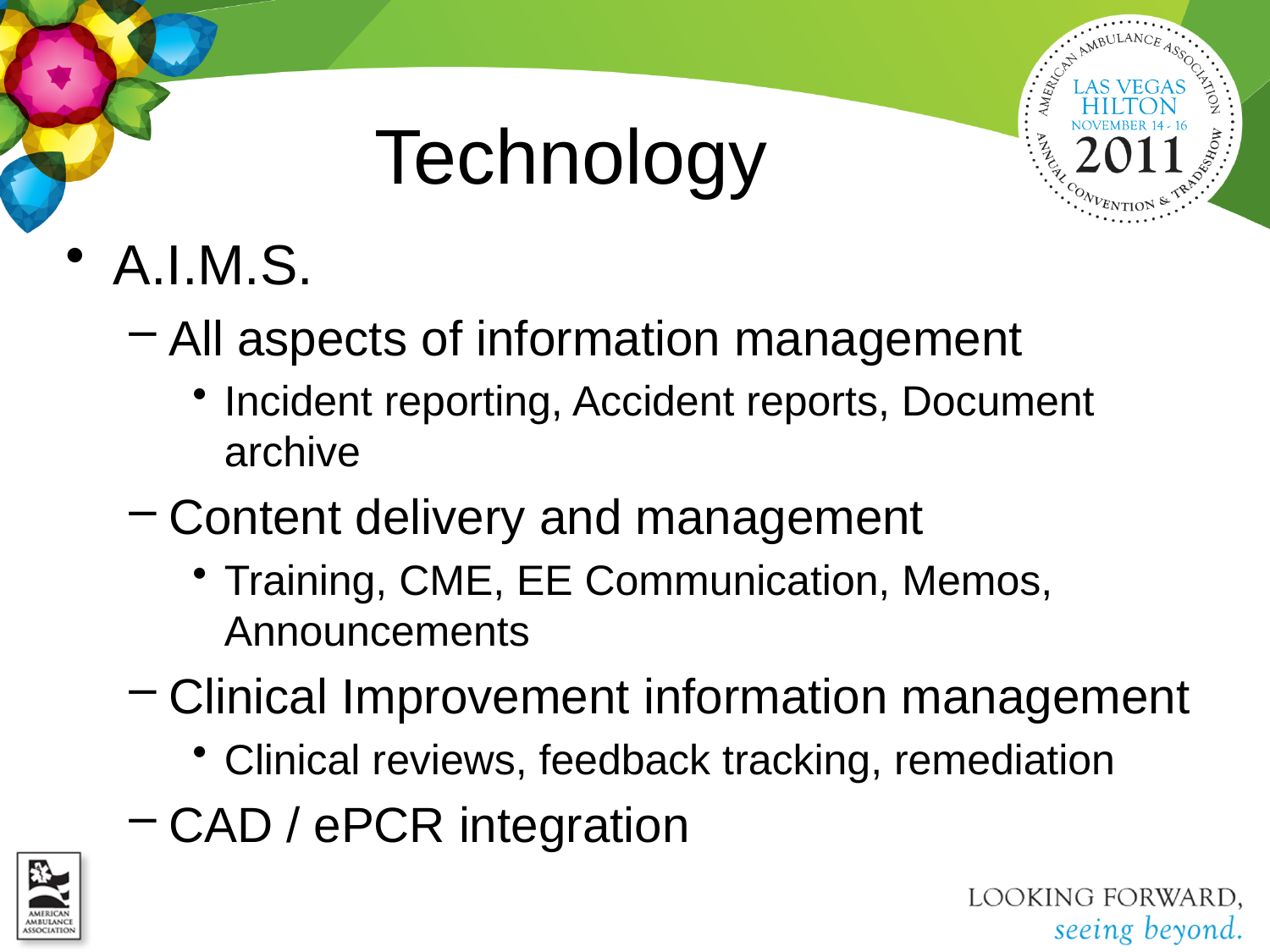

# Technology
A.I.M.S.
All aspects of information management
Incident reporting, Accident reports, Document archive
Content delivery and management
Training, CME, EE Communication, Memos, Announcements
Clinical Improvement information management
Clinical reviews, feedback tracking, remediation
CAD / ePCR integration